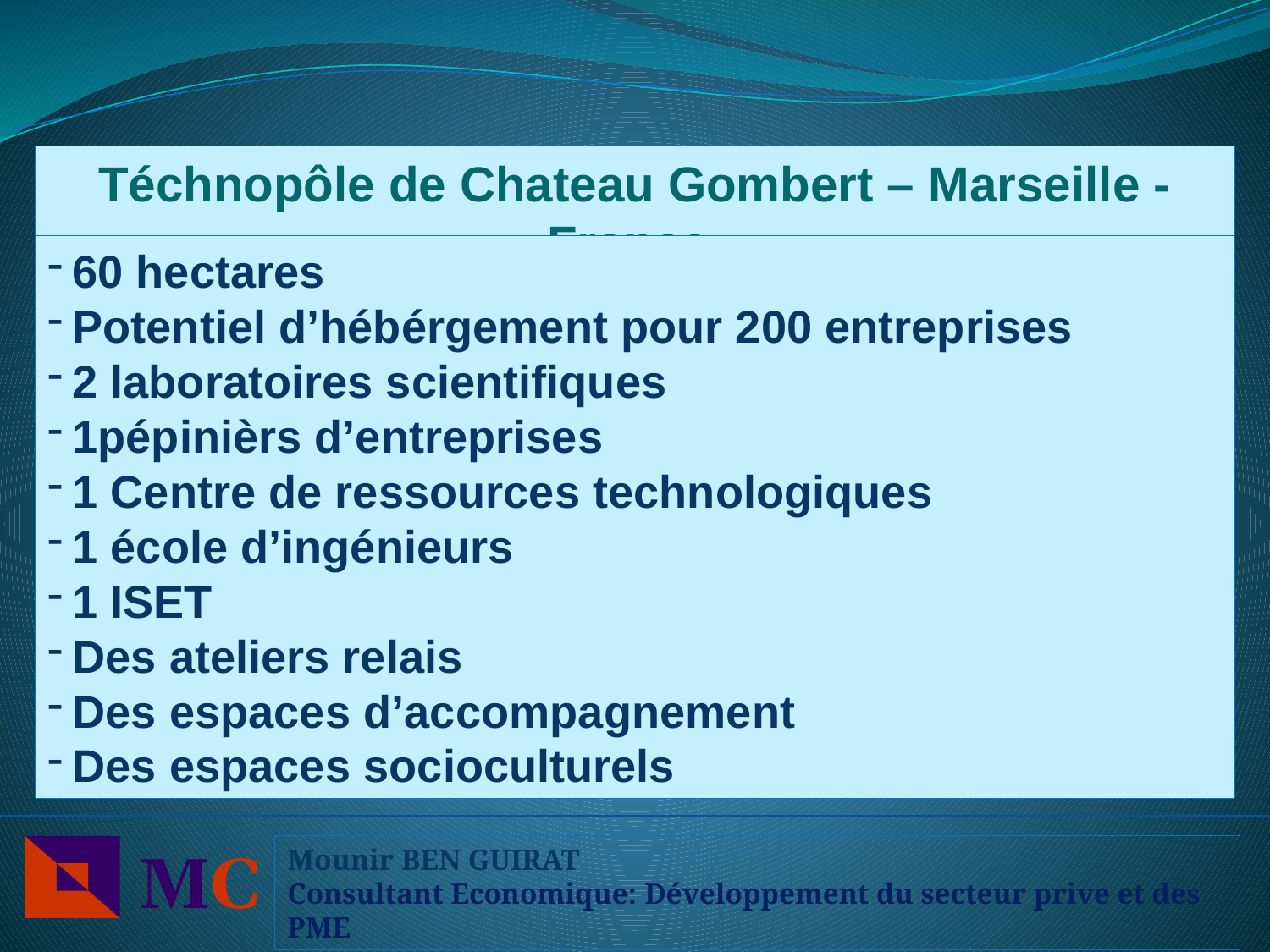

Téchnopôle de Chateau Gombert – Marseille - France
60 hectares
Potentiel d’hébérgement pour 200 entreprises
2 laboratoires scientifiques
1pépinièrs d’entreprises
1 Centre de ressources technologiques
1 école d’ingénieurs
1 ISET
Des ateliers relais
Des espaces d’accompagnement
Des espaces socioculturels

MC
Mounir BEN GUIRAT
Consultant Economique: Développement du secteur prive et des PME